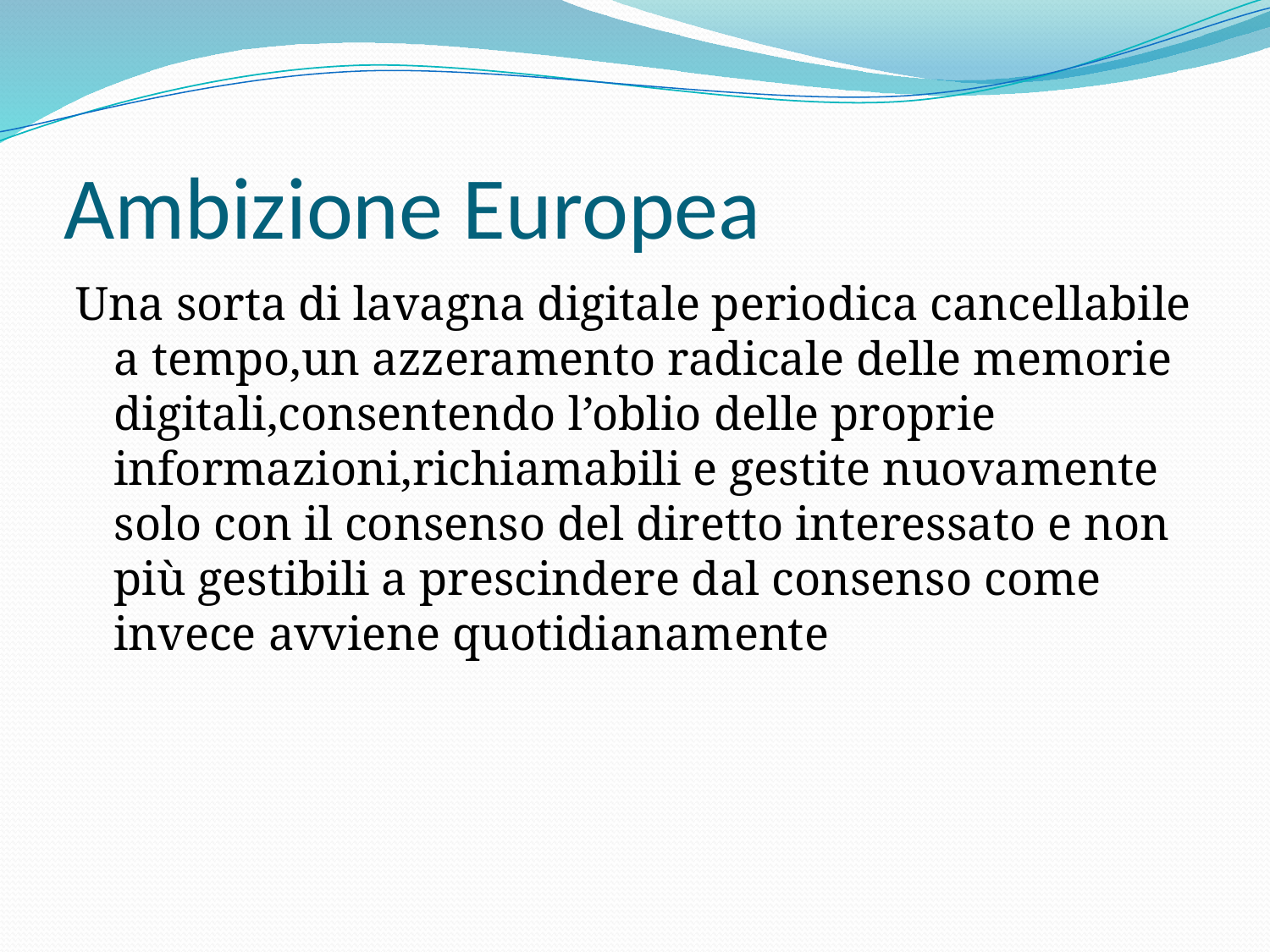

# Ambizione Europea
Una sorta di lavagna digitale periodica cancellabile a tempo,un azzeramento radicale delle memorie digitali,consentendo l’oblio delle proprie informazioni,richiamabili e gestite nuovamente solo con il consenso del diretto interessato e non più gestibili a prescindere dal consenso come invece avviene quotidianamente